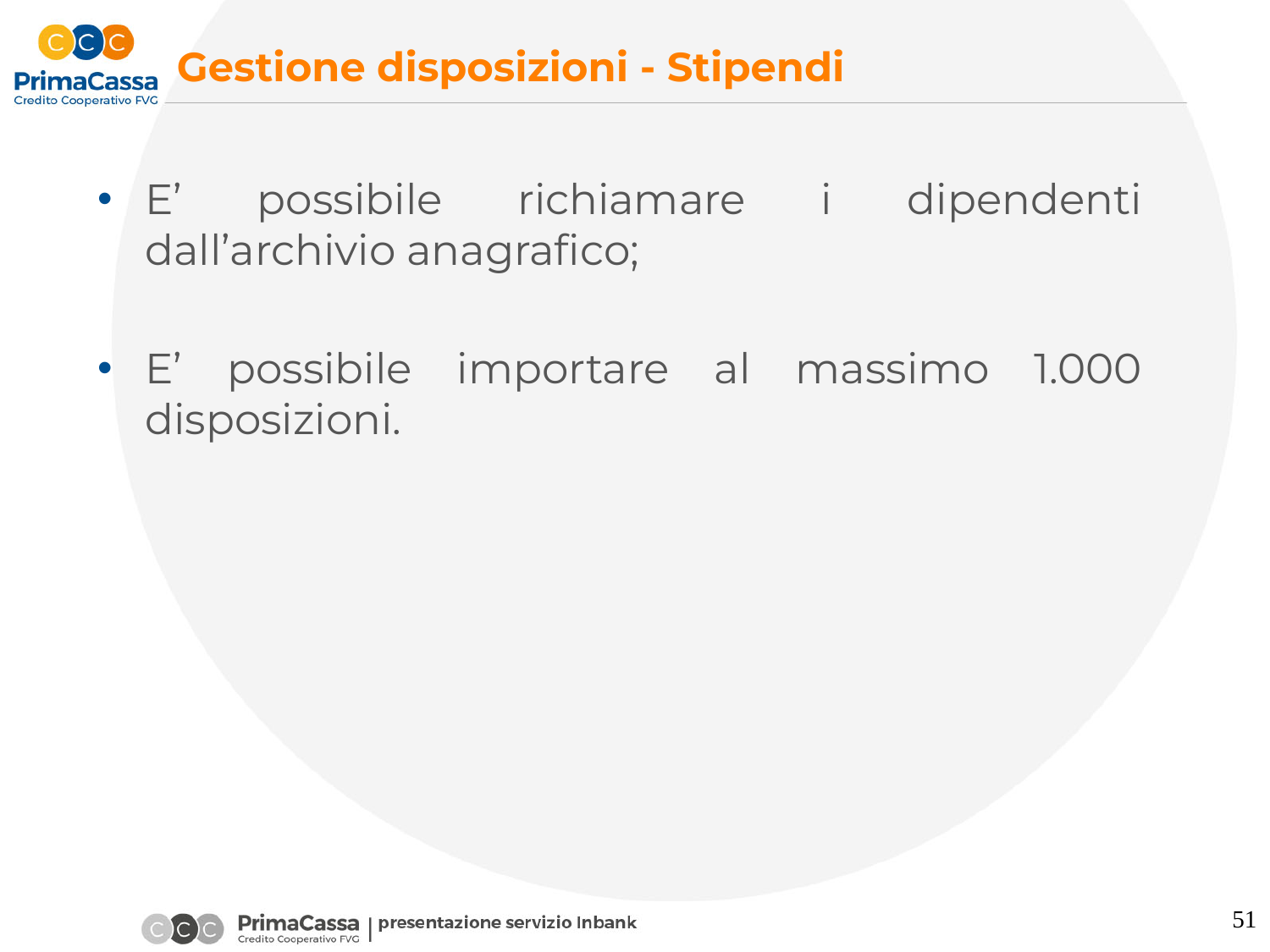

# Gestione disposizioni - Stipendi
E’ possibile richiamare i dipendenti dall’archivio anagrafico;

E’ possibile importare al massimo 1.000 disposizioni.

51